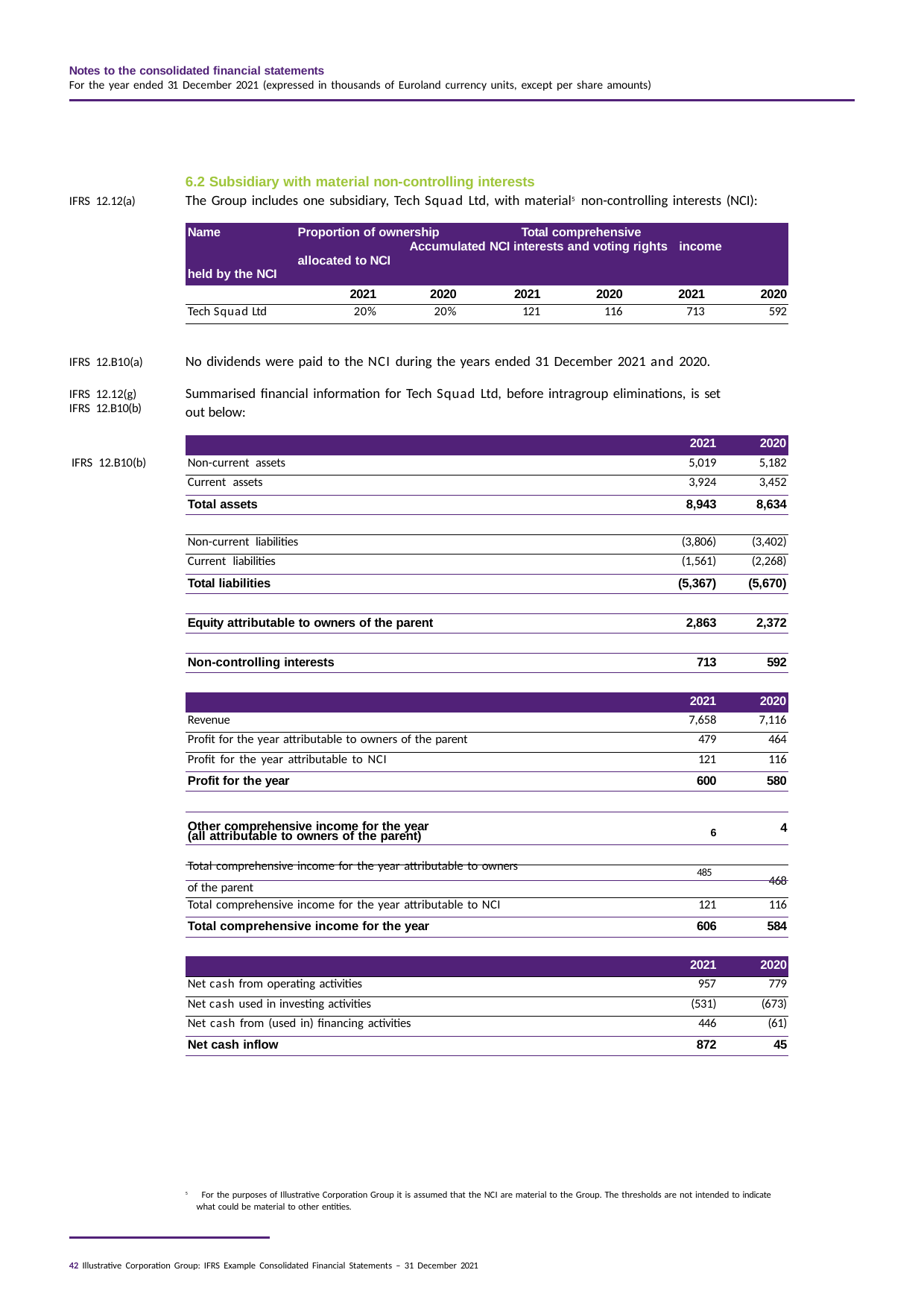

Notes to the consolidated financial statements
For the year ended 31 December 2021 (expressed in thousands of Euroland currency units, except per share amounts)

6.2 Subsidiary with material non-controlling interests
The Group includes one subsidiary, Tech Squad Ltd, with material5 non-controlling interests (NCI):
IFRS 12.12(a)
| Name Proportion of ownership Total comprehensive Accumulated NCI interests and voting rights income allocated to NCI held by the NCI |  |  |  |  |  |  |
| --- | --- | --- | --- | --- | --- | --- |
|  | 2021 | 2020 | 2021 | 2020 | 2021 | 2020 |
| Tech Squad Ltd | 20% | 20% | 121 | 116 | 713 | 592 |
No dividends were paid to the NCI during the years ended 31 December 2021 and 2020.
Summarised financial information for Tech Squad Ltd, before intragroup eliminations, is set out below:
IFRS 12.B10(a)
IFRS 12.12(g) IFRS 12.B10(b)
|  |  | 2021 | 2020 |
| --- | --- | --- | --- |
| IFRS 12.B10(b) | Non-current assets | 5,019 | 5,182 |
|  | Current assets | 3,924 | 3,452 |
|  | Total assets | 8,943 | 8,634 |
|  |  |  |  |
|  | Non-current liabilities | (3,806) | (3,402) |
|  | Current liabilities | (1,561) | (2,268) |
|  | Total liabilities | (5,367) | (5,670) |
|  |  |  |  |
|  | Equity attributable to owners of the parent | 2,863 | 2,372 |
|  |  |  |  |
|  | Non-controlling interests | 713 | 592 |
|  |  |  |  |
|  |  | 2021 | 2020 |
|  | Revenue | 7,658 | 7,116 |
|  | Profit for the year attributable to owners of the parent | 479 | 464 |
|  | Profit for the year attributable to NCI | 121 | 116 |
|  | Profit for the year | 600 | 580 |
| Other comprehensive income for the year 6 |  | 4 |
| --- | --- | --- |
| Total comprehensive income for the year attributable to owners 485 |  |  |
| of the parent |  | 468 |
| Total comprehensive income for the year attributable to NCI | 121 | 116 |
| Total comprehensive income for the year | 606 | 584 |
|  |  |  |
|  | 2021 | 2020 |
| Net cash from operating activities | 957 | 779 |
| Net cash used in investing activities | (531) | (673) |
| Net cash from (used in) financing activities | 446 | (61) |
| Net cash inflow | 872 | 45 |
(all attributable to owners of the parent)

5  For the purposes of Illustrative Corporation Group it is assumed that the NCI are material to the Group. The thresholds are not intended to indicate what could be material to other entities.

42 Illustrative Corporation Group: IFRS Example Consolidated Financial Statements – 31 December 2021